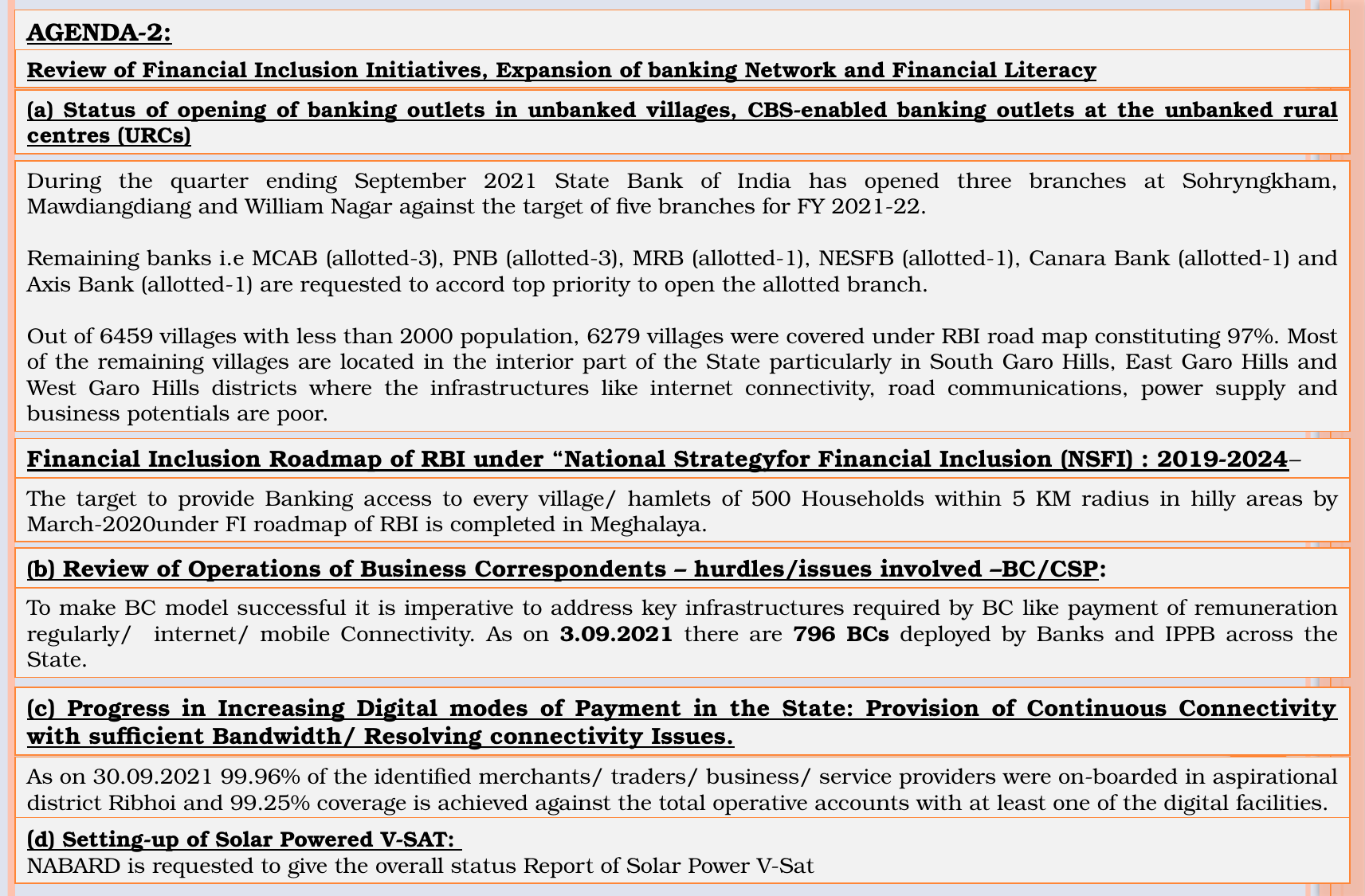

AGENDA-2:
Review of Financial Inclusion Initiatives, Expansion of banking Network and Financial Literacy
(a) Status of opening of banking outlets in unbanked villages, CBS-enabled banking outlets at the unbanked rural centres (URCs)
During the quarter ending September 2021 State Bank of India has opened three branches at Sohryngkham, Mawdiangdiang and William Nagar against the target of five branches for FY 2021-22.

Remaining banks i.e MCAB (allotted-3), PNB (allotted-3), MRB (allotted-1), NESFB (allotted-1), Canara Bank (allotted-1) and Axis Bank (allotted-1) are requested to accord top priority to open the allotted branch.

Out of 6459 villages with less than 2000 population, 6279 villages were covered under RBI road map constituting 97%. Most of the remaining villages are located in the interior part of the State particularly in South Garo Hills, East Garo Hills and West Garo Hills districts where the infrastructures like internet connectivity, road communications, power supply and business potentials are poor.
Financial Inclusion Roadmap of RBI under “National Strategyfor Financial Inclusion (NSFI) : 2019-2024–
The target to provide Banking access to every village/ hamlets of 500 Households within 5 KM radius in hilly areas by March-2020under FI roadmap of RBI is completed in Meghalaya.
(b) Review of Operations of Business Correspondents – hurdles/issues involved –BC/CSP:
To make BC model successful it is imperative to address key infrastructures required by BC like payment of remuneration regularly/  internet/ mobile Connectivity. As on 3.09.2021 there are 796 BCs deployed by Banks and IPPB across the State.
(c) Progress in Increasing Digital modes of Payment in the State: Provision of Continuous Connectivity with sufficient Bandwidth/ Resolving connectivity Issues.
As on 30.09.2021 99.96% of the identified merchants/ traders/ business/ service providers were on-boarded in aspirational district Ribhoi and 99.25% coverage is achieved against the total operative accounts with at least one of the digital facilities.
(d) Setting-up of Solar Powered V-SAT:
NABARD is requested to give the overall status Report of Solar Power V-Sat